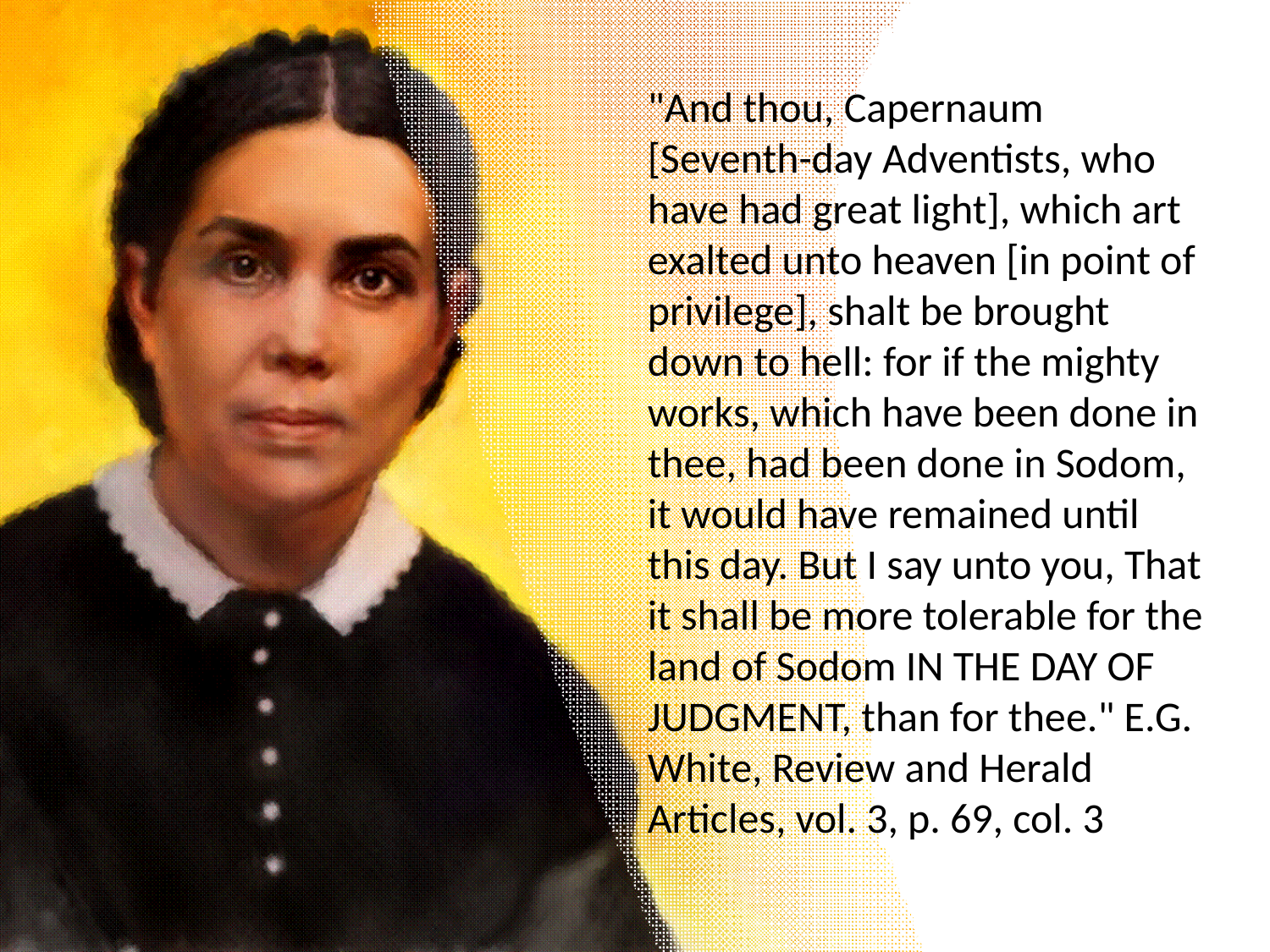

"And thou, Capernaum [Seventh-day Adventists, who have had great light], which art exalted unto heaven [in point of privilege], shalt be brought down to hell: for if the mighty works, which have been done in thee, had been done in Sodom, it would have remained until this day. But I say unto you, That it shall be more tolerable for the land of Sodom IN THE DAY OF JUDGMENT, than for thee." E.G. White, Review and Herald Articles, vol. 3, p. 69, col. 3